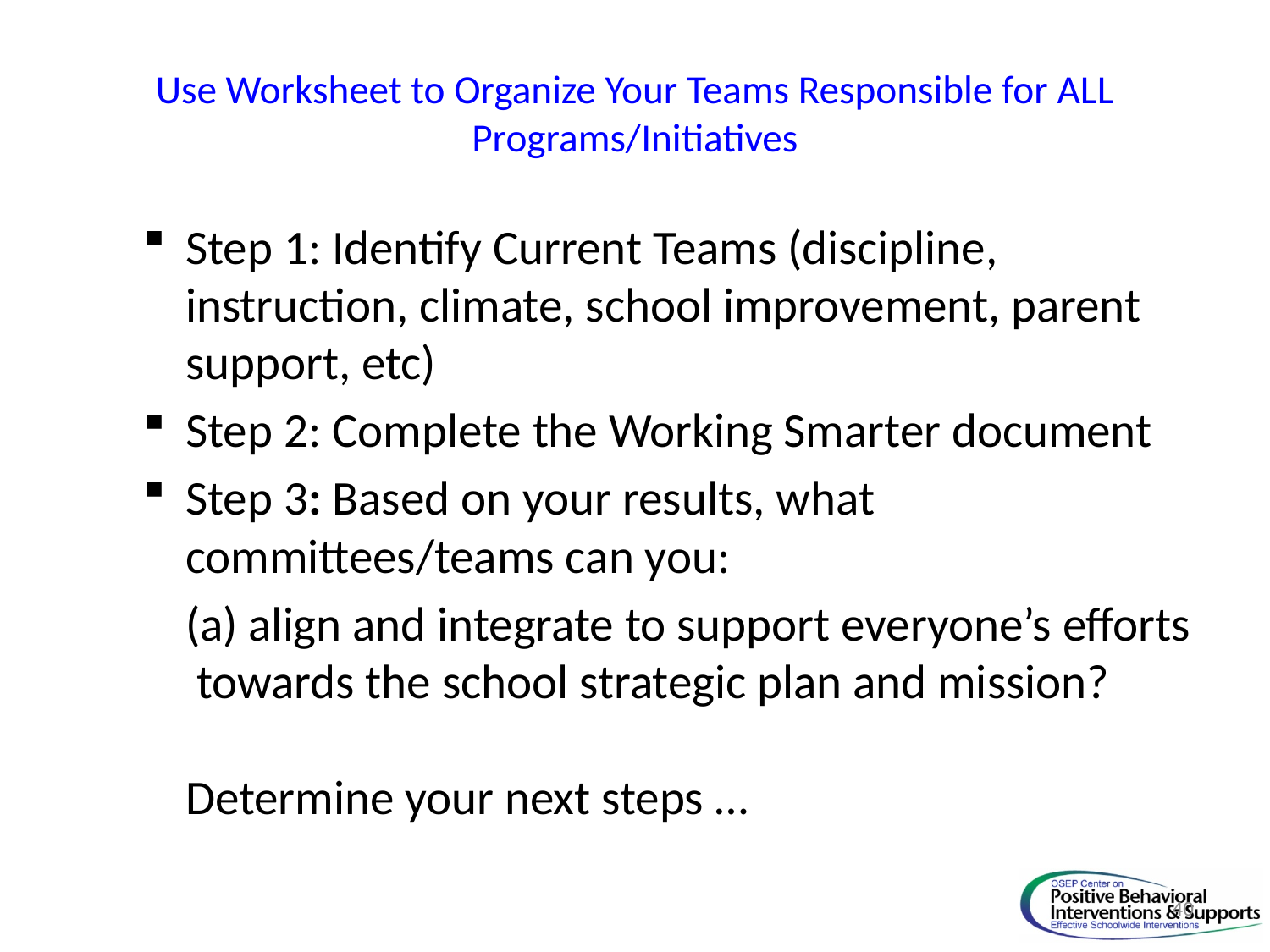

# Use Worksheet to Organize Your Teams Responsible for ALL Programs/Initiatives
Step 1: Identify Current Teams (discipline, instruction, climate, school improvement, parent support, etc)
Step 2: Complete the Working Smarter document
Step 3: Based on your results, what committees/teams can you:
	(a) align and integrate to support everyone’s efforts  towards the school strategic plan and mission?
Determine your next steps …

40